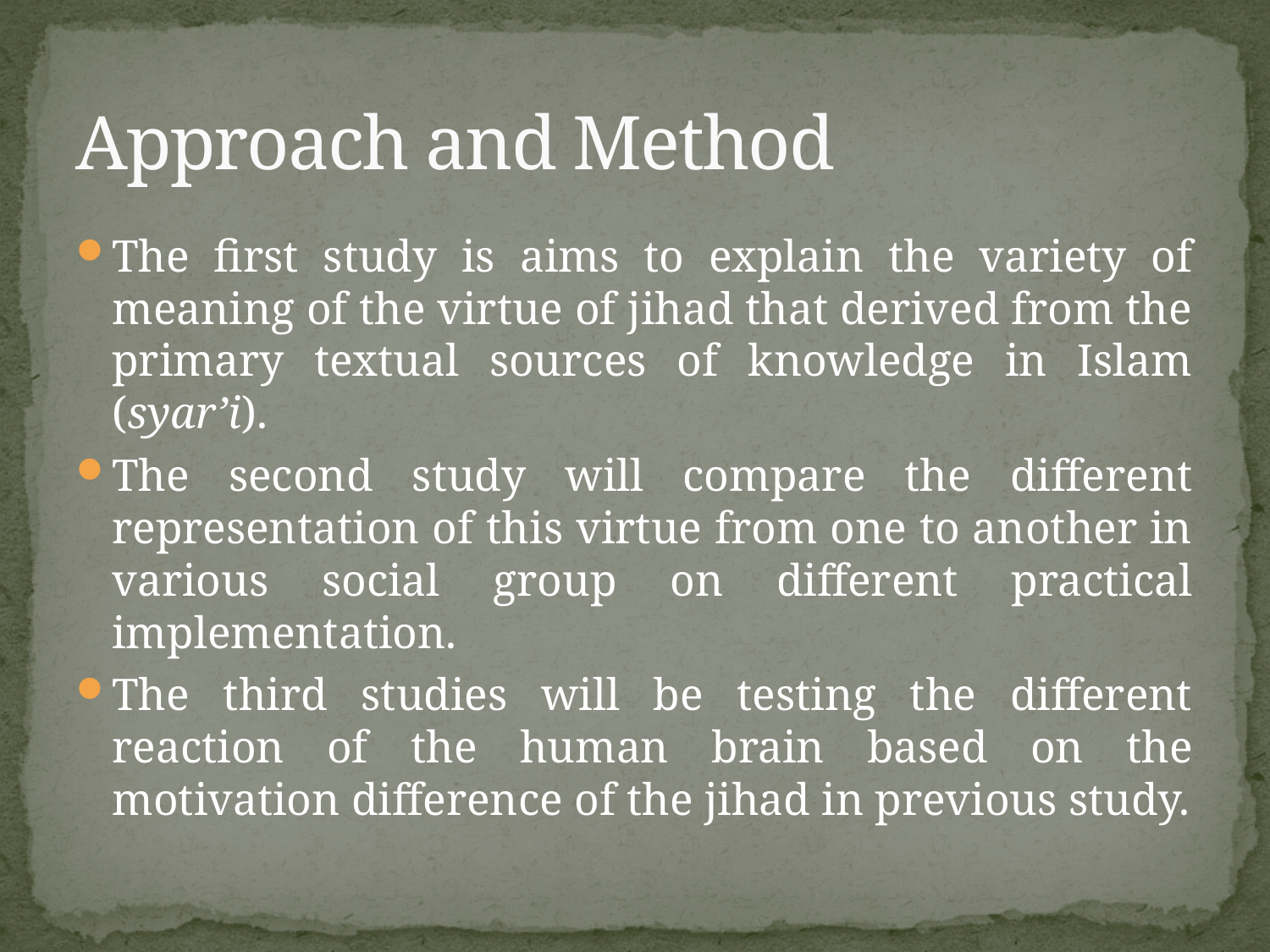

# Approach and Method
The first study is aims to explain the variety of meaning of the virtue of jihad that derived from the primary textual sources of knowledge in Islam (syar’i).
The second study will compare the different representation of this virtue from one to another in various social group on different practical implementation.
The third studies will be testing the different reaction of the human brain based on the motivation difference of the jihad in previous study.